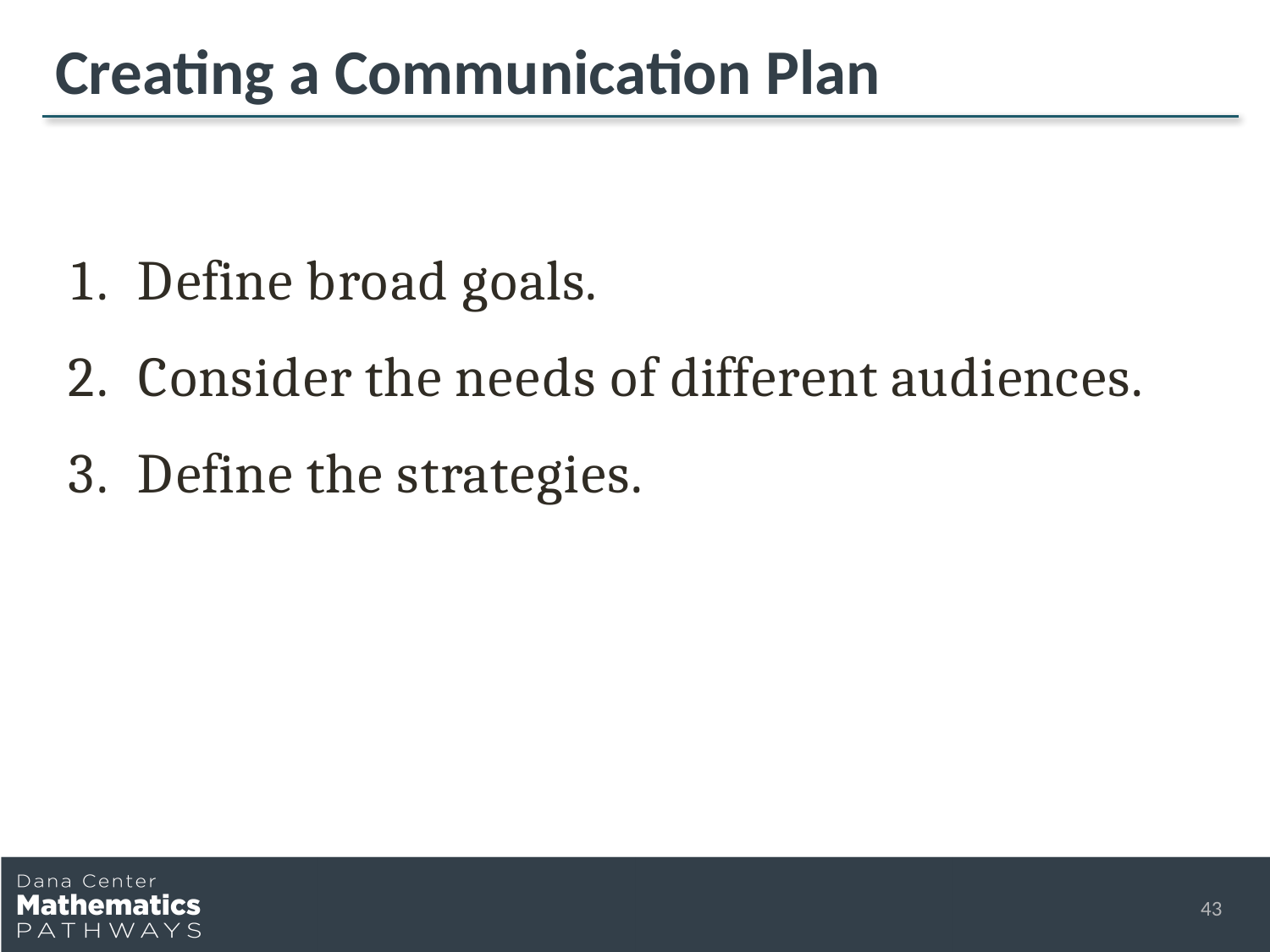

# Creating a Communication Plan
Define broad goals.
Consider the needs of different audiences.
Define the strategies.

43